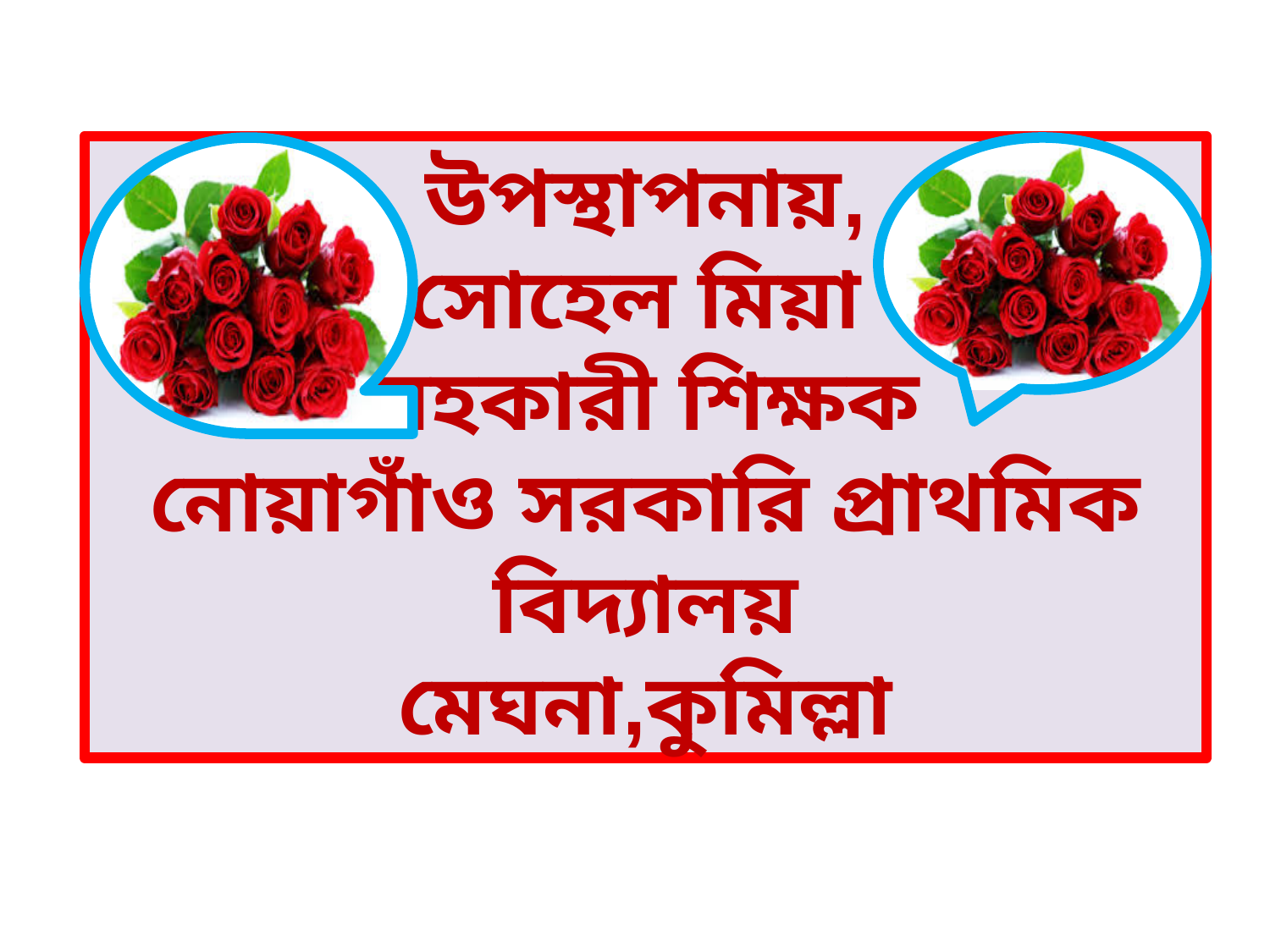

উপস্থাপনায়,
সোহেল মিয়া
সহকারী শিক্ষক
নোয়াগাঁও সরকারি প্রাথমিক বিদ্যালয়
মেঘনা,কুমিল্লা